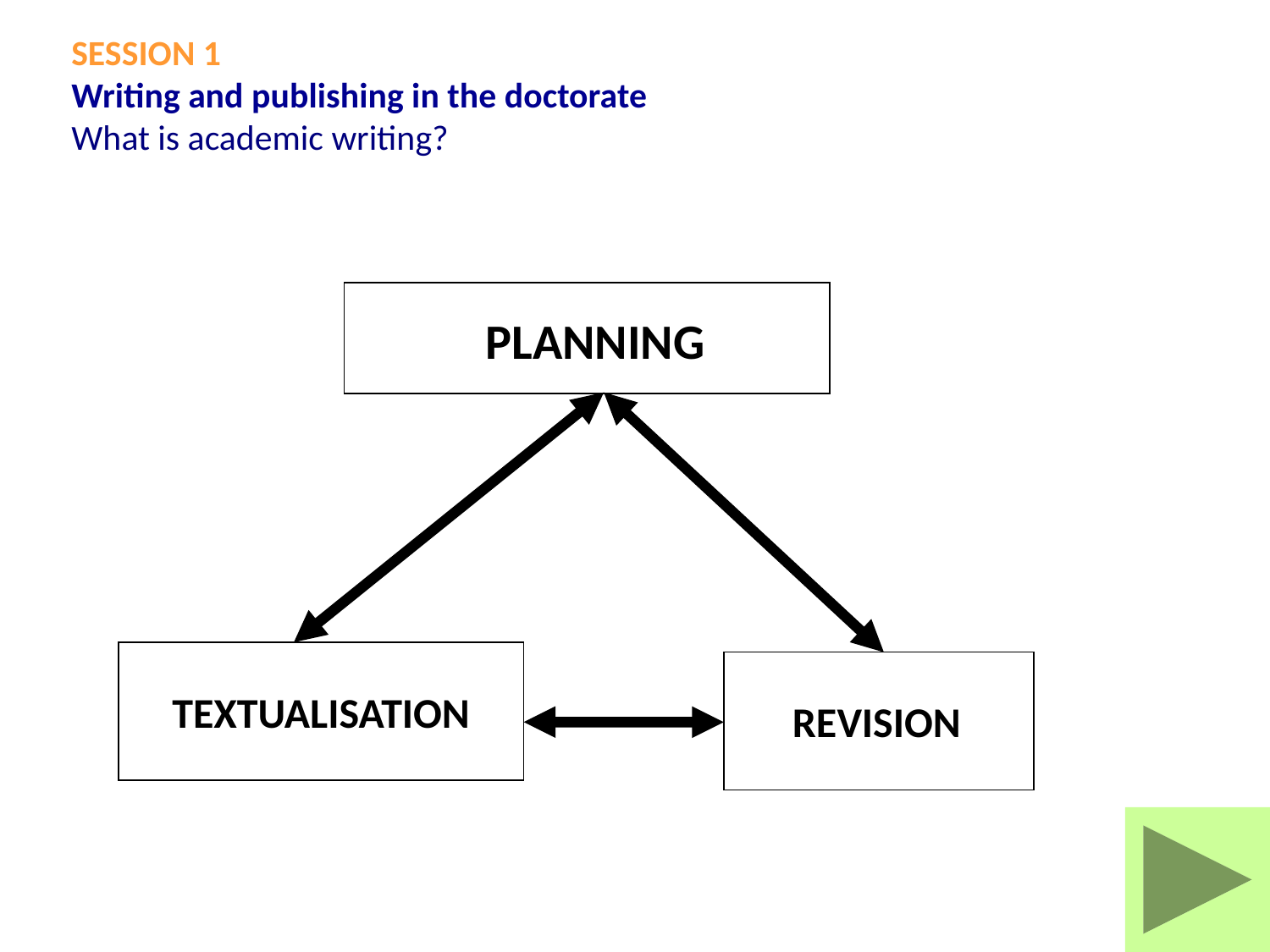

SESSION 1
Writing and publishing in the doctorate
What is academic writing?

PLANNING

 TEXTUALISATION
REVISION